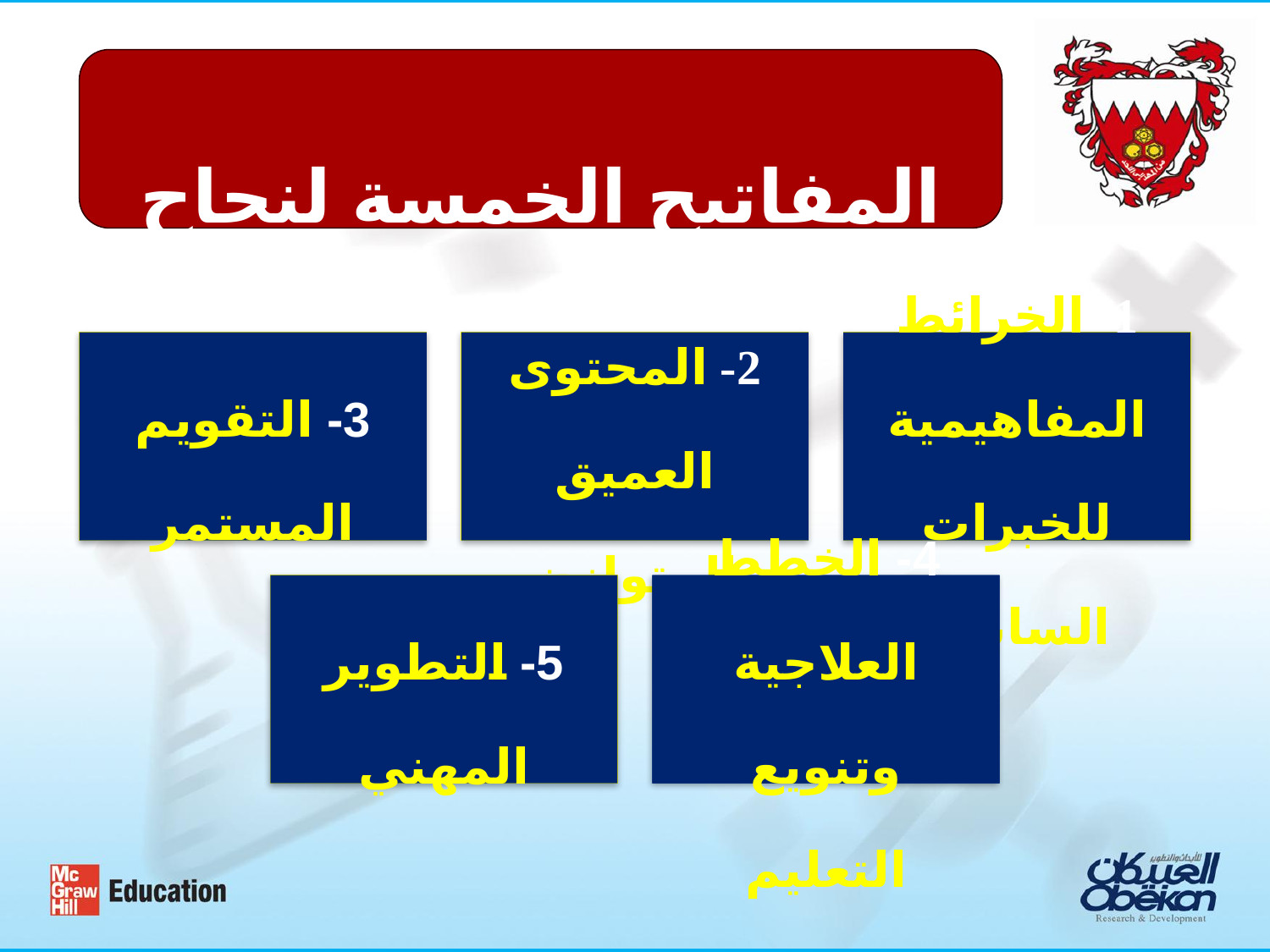

المفاتيح الخمسة لنجاح السلسلة

3- التقويم المستمر

2- المحتوى العميق المتوازن

1- الخرائط المفاهيمية للخبرات السابقة

5- التطوير المهني

4- الخطط العلاجية وتنويع التعليم